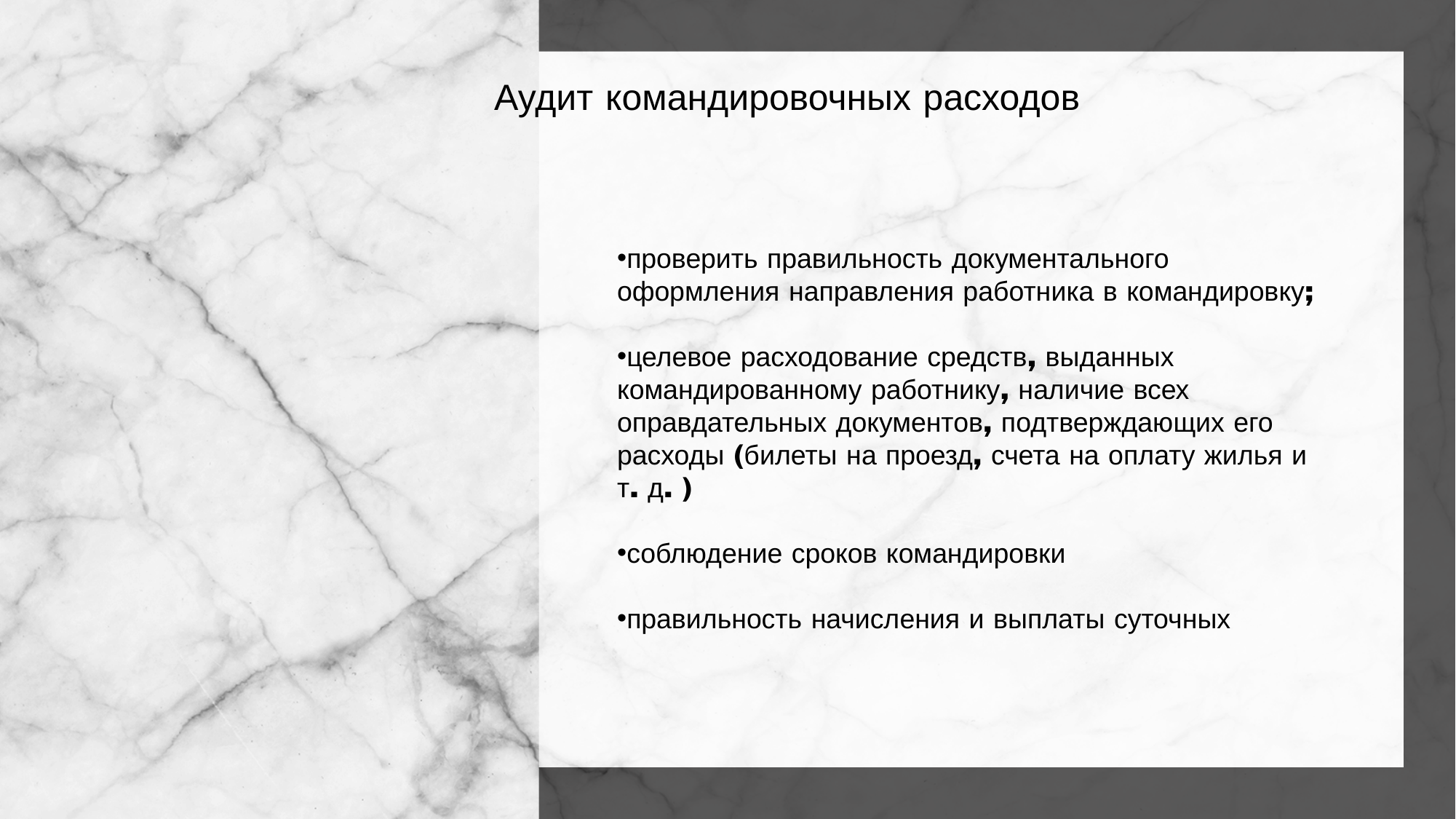

Аудит командировочных расходов
проверить правильность документального оформления направления работника в командировку;

целевое расходование средств, выданных командированному работнику, наличие всех оправдательных документов, подтверждающих его расходы (билеты на проезд, счета на оплату жилья и т. д. )

соблюдение сроков командировки

правильность начисления и выплаты суточных